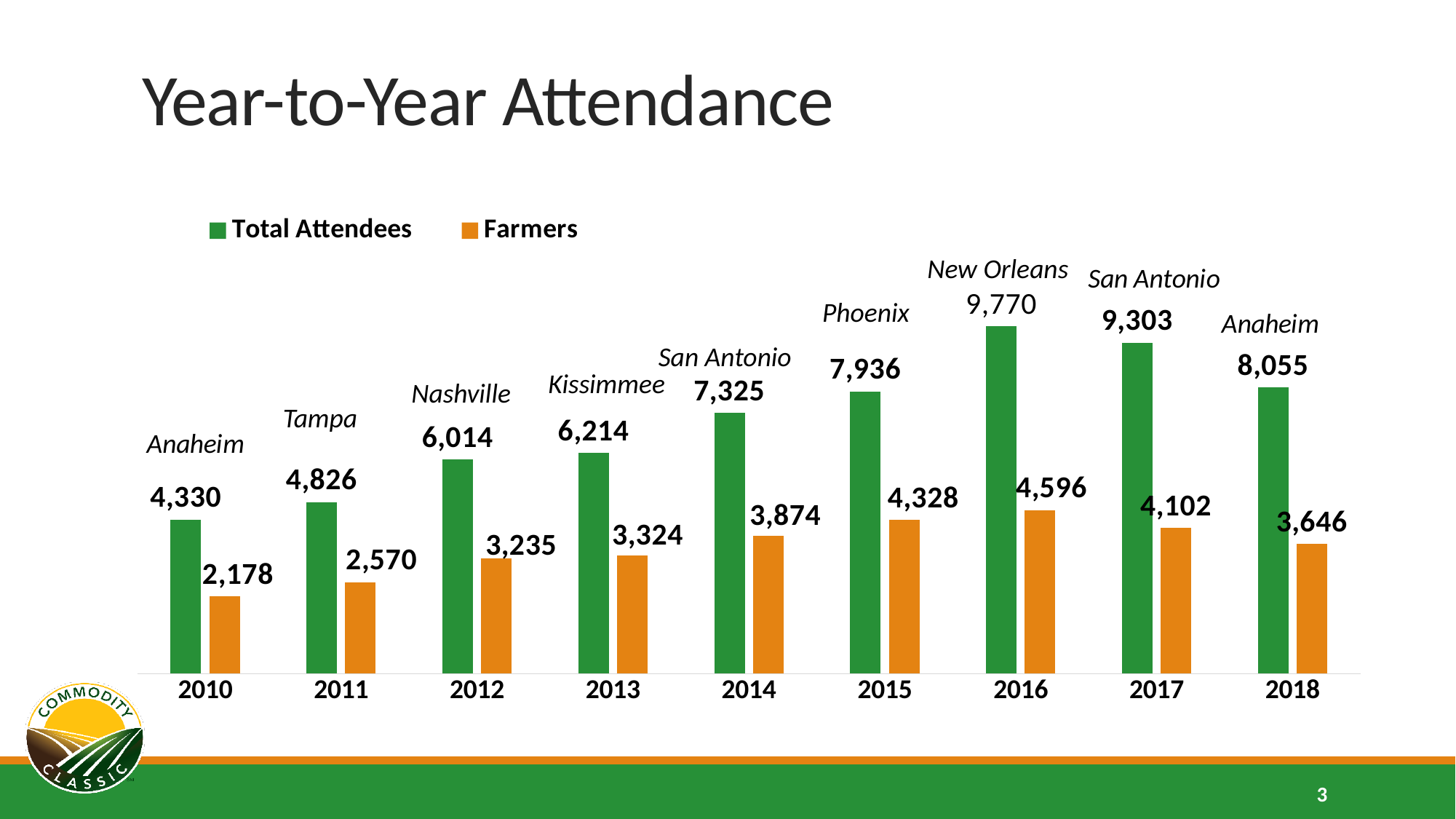

# Year-to-Year Attendance

### Chart

| Category | Total Attendees | Farmers |
|---|---|---|
| 2010 | 4330.0 | 2178.0 |
| 2011 | 4826.0 | 2570.0 |
| 2012 | 6014.0 | 3235.0 |
| 2013 | 6214.0 | 3324.0 |
| 2014 | 7325.0 | 3874.0 |
| 2015 | 7936.0 | 4328.0 |
| 2016 | 9770.0 | 4596.0 |
| 2017 | 9303.0 | 4102.0 |
| 2018 | 8055.0 | 3646.0 |
New Orleans
Phoenix
San Antonio
Kissimmee
Nashville
Tampa
3